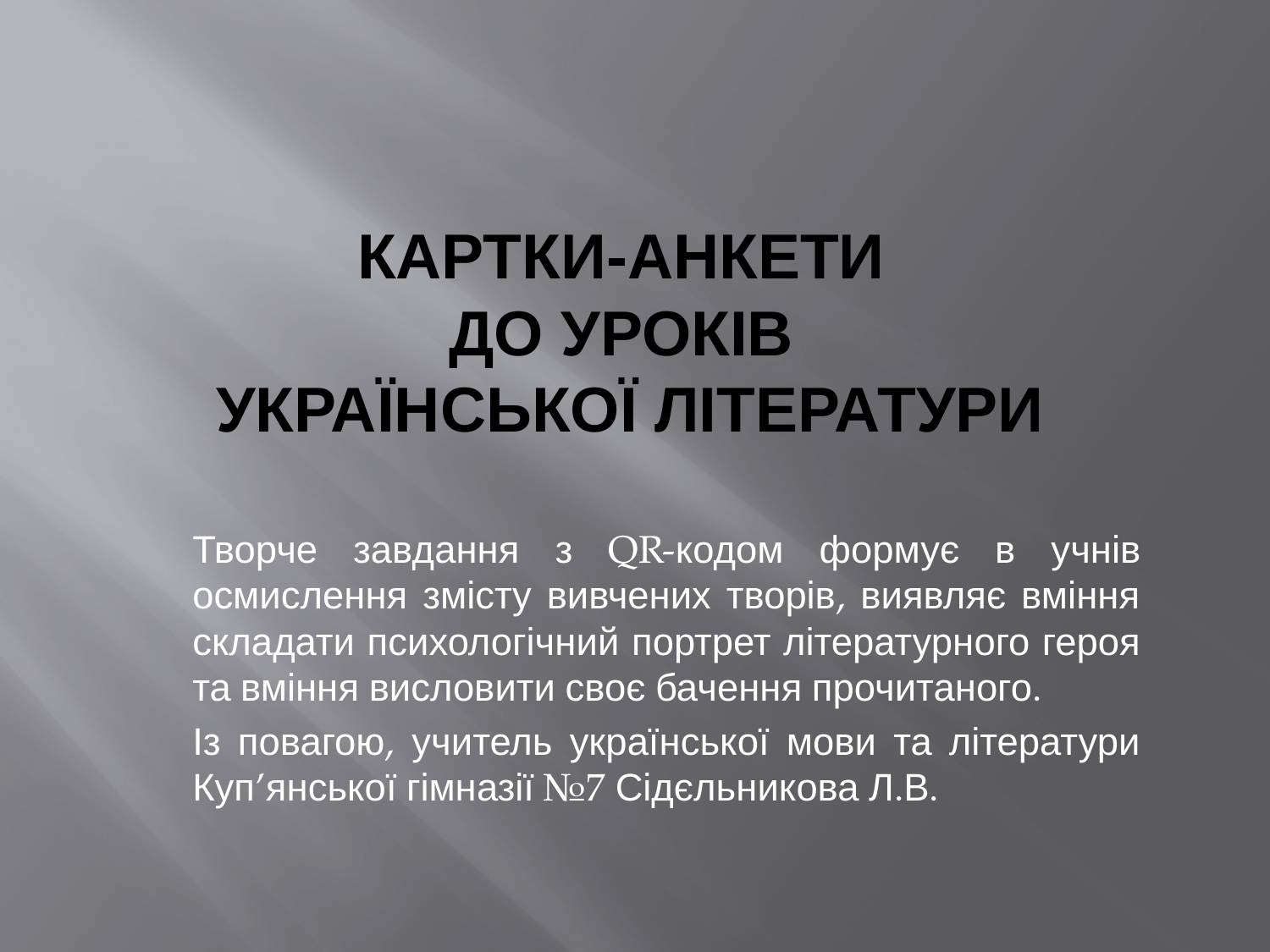

# Картки-анкети до уроків української літератури
Творче завдання з QR-кодом формує в учнів осмислення змісту вивчених творів, виявляє вміння складати психологічний портрет літературного героя та вміння висловити своє бачення прочитаного.
Із повагою, учитель української мови та літератури Куп’янської гімназії №7 Сідєльникова Л.В.